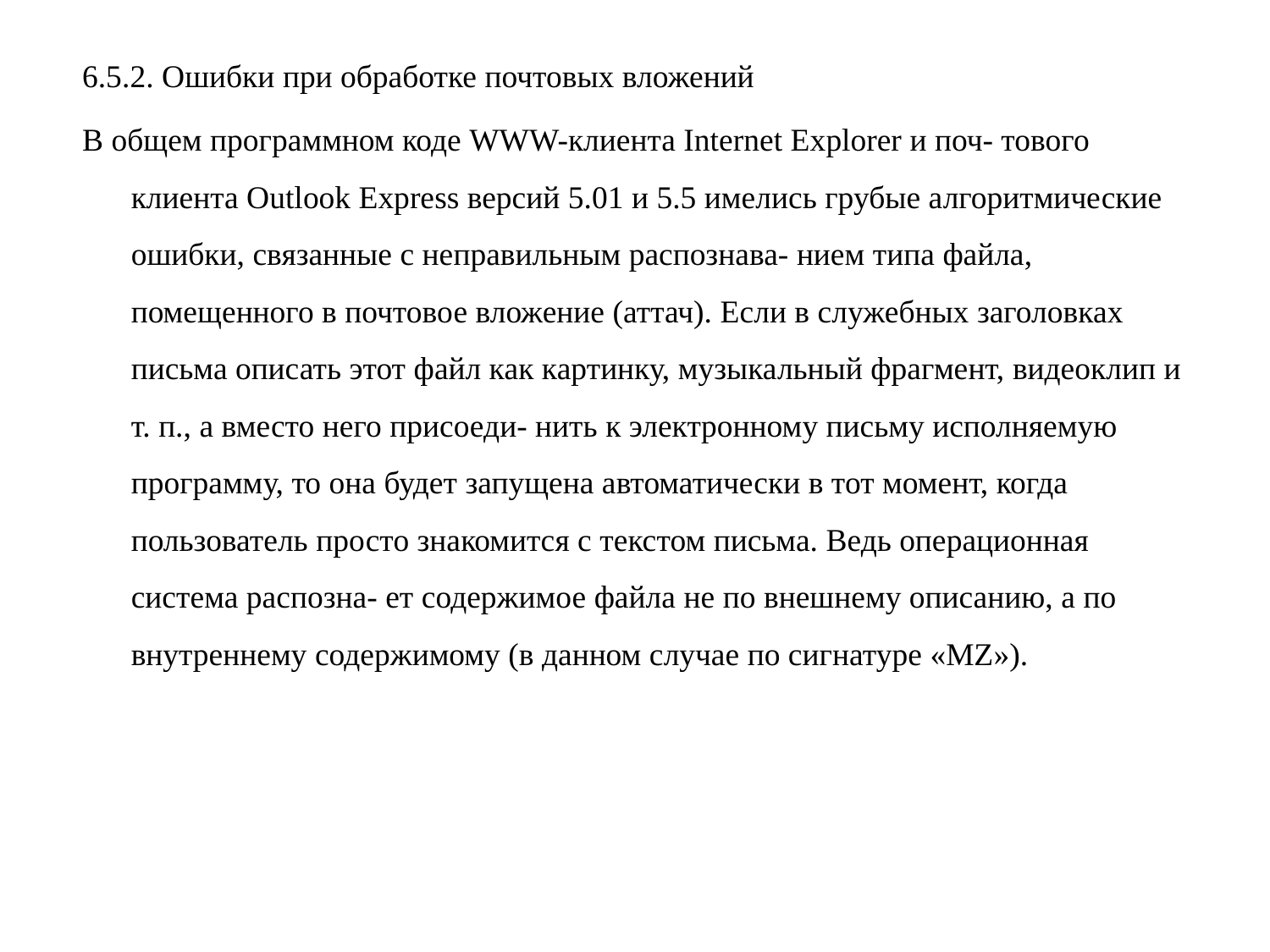

6.5.2. Ошибки при обработке почтовых вложений
В общем программном коде WWW-клиента Internet Explorer и поч- тового клиента Outlook Express версий 5.01 и 5.5 имелись грубые алгоритмические ошибки, связанные с неправильным распознава- нием типа файла, помещенного в почтовое вложение (аттач). Если в служебных заголовках письма описать этот файл как картинку, музыкальный фрагмент, видеоклип и т. п., а вместо него присоеди- нить к электронному письму исполняемую программу, то она будет запущена автоматически в тот момент, когда пользователь просто знакомится с текстом письма. Ведь операционная система распозна- ет содержимое файла не по внешнему описанию, а по внутреннему содержимому (в данном случае по сигнатуре «MZ»).